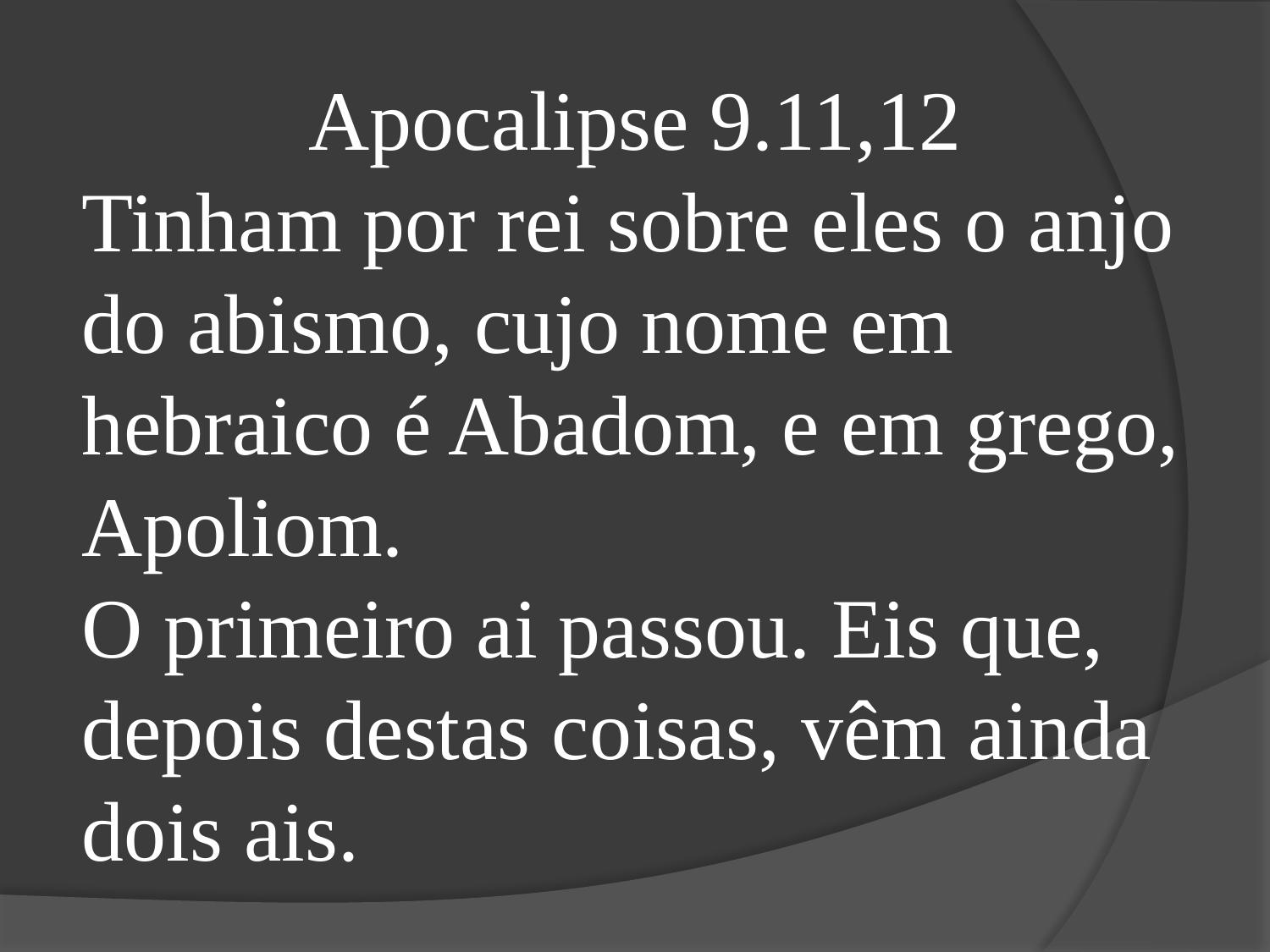

Apocalipse 9.11,12
Tinham por rei sobre eles o anjo do abismo, cujo nome em hebraico é Abadom, e em grego, Apoliom.
O primeiro ai passou. Eis que, depois destas coisas, vêm ainda dois ais.